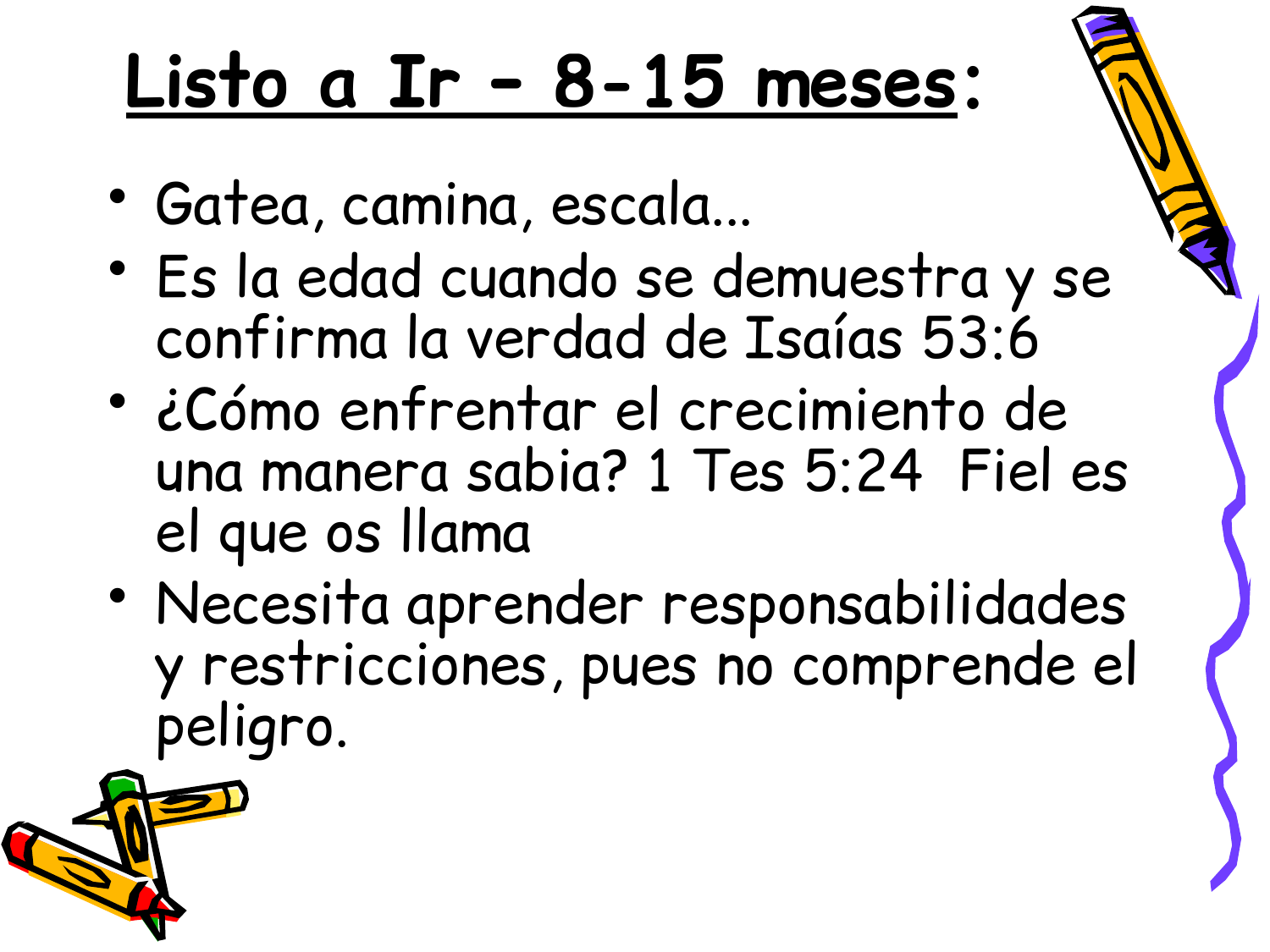

# Listo a Ir – 8-15 meses:
Gatea, camina, escala...
Es la edad cuando se demuestra y se confirma la verdad de Isaías 53:6
¿Cómo enfrentar el crecimiento de una manera sabia? 1 Tes 5:24  Fiel es el que os llama
Necesita aprender responsabilidades y restricciones, pues no comprende el peligro.